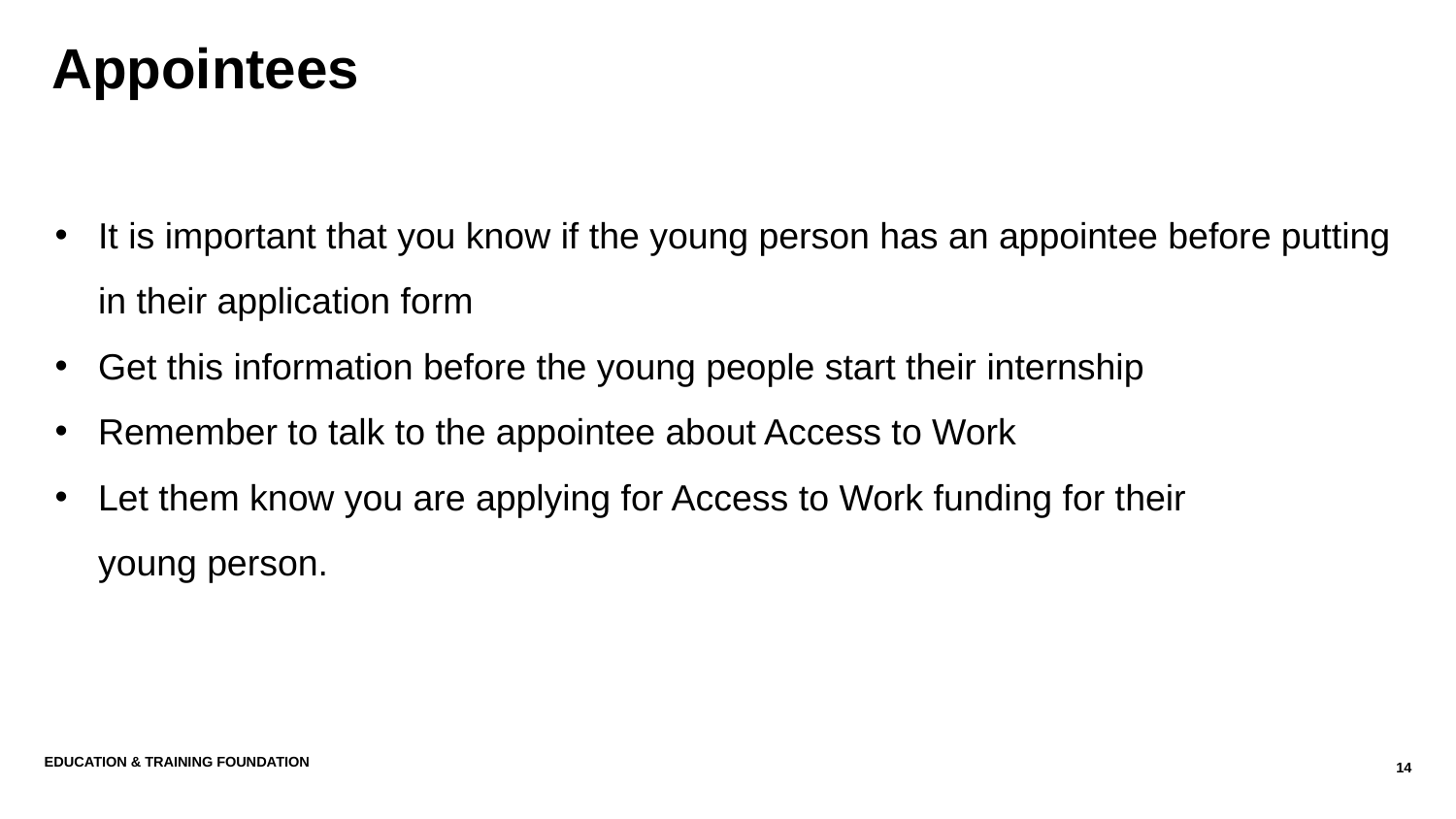

Appointees
It is important that you know if the young person has an appointee before putting in their application form
Get this information before the young people start their internship
Remember to talk to the appointee about Access to Work
Let them know you are applying for Access to Work funding for their                   young person.
Education & Training Foundation
14